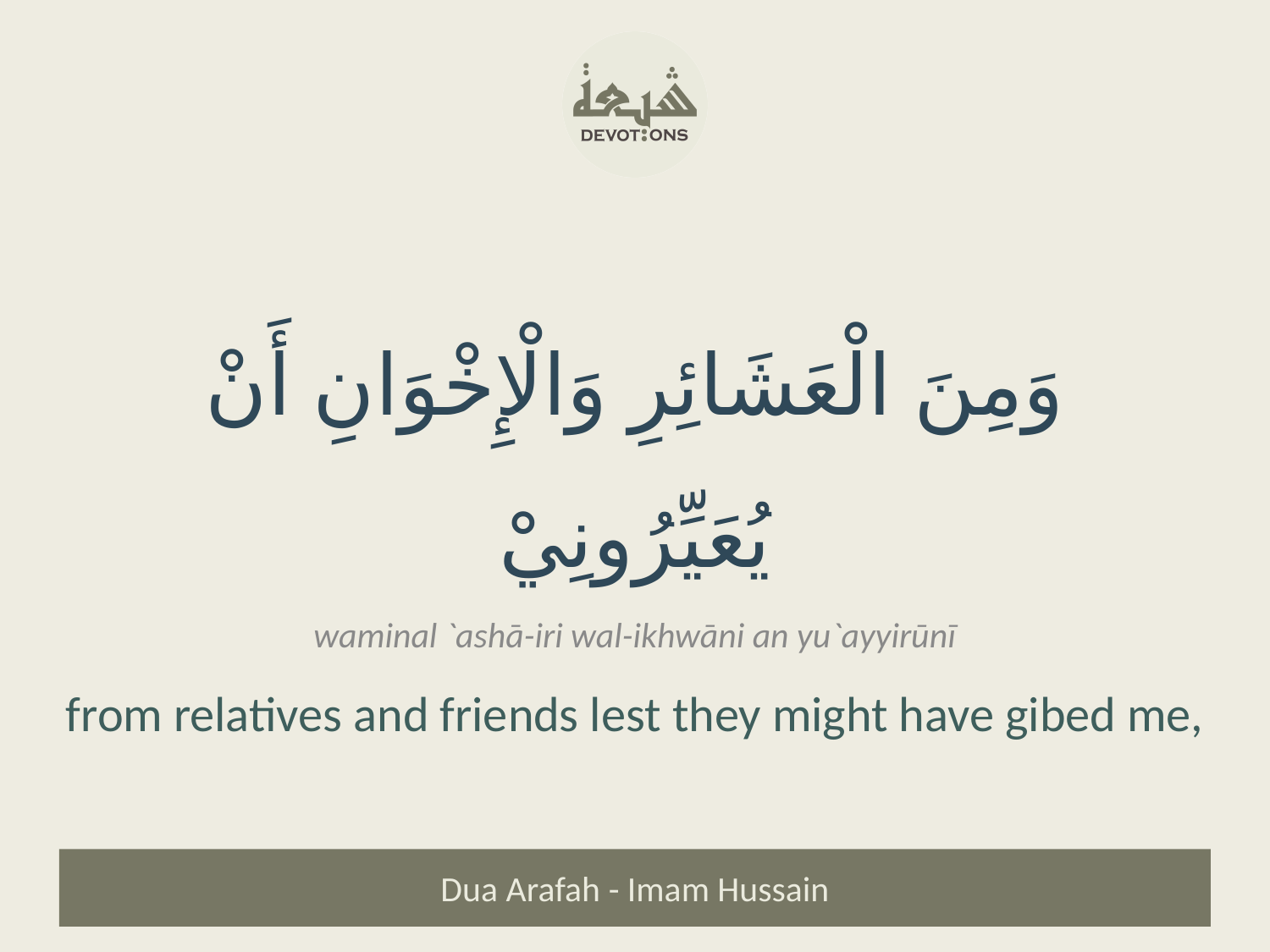

وَمِنَ الْعَشَائِرِ وَالْإِخْوَانِ أَنْ يُعَيِّرُونِيْ
waminal `ashā-iri wal-ikhwāni an yu`ayyirūnī
from relatives and friends lest they might have gibed me,
Dua Arafah - Imam Hussain